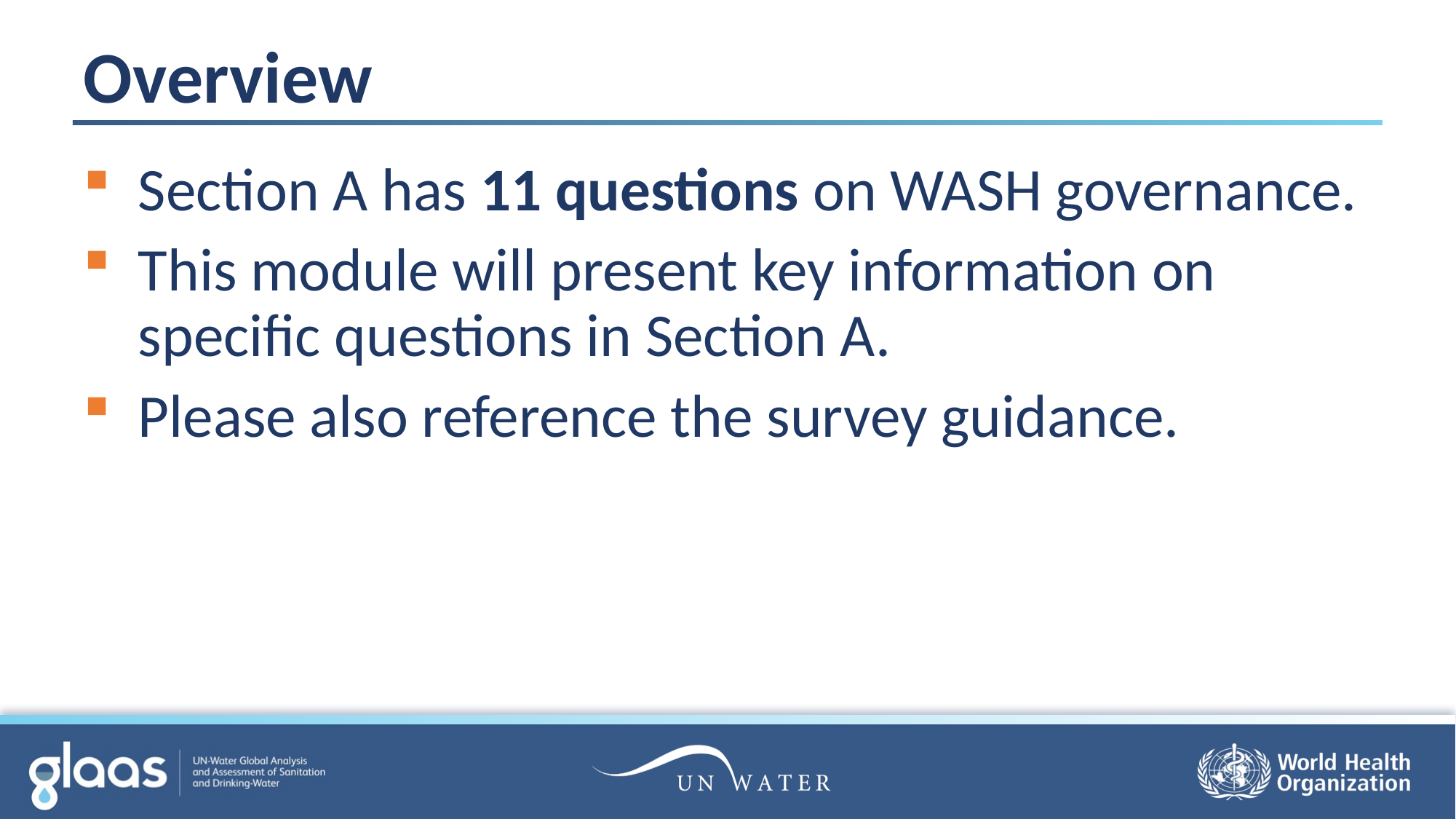

# Overview
Section A has 11 questions on WASH governance.
This module will present key information on specific questions in Section A.
Please also reference the survey guidance.